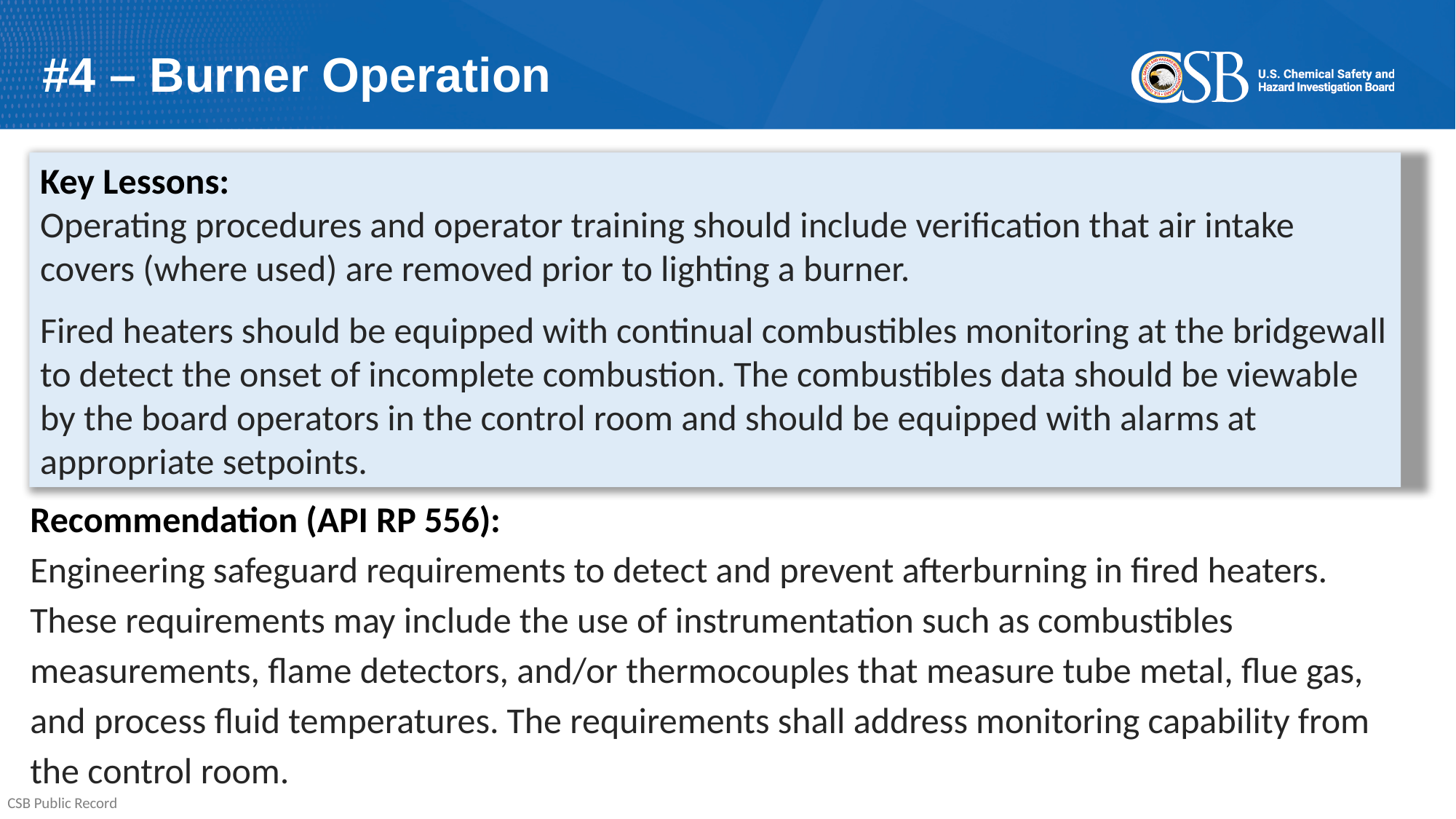

#4 – Burner Operation
Key Lessons:
Operating procedures and operator training should include verification that air intake covers (where used) are removed prior to lighting a burner.

Fired heaters should be equipped with continual combustibles monitoring at the bridgewall to detect the onset of incomplete combustion. The combustibles data should be viewable by the board operators in the control room and should be equipped with alarms at appropriate setpoints.
Recommendation (API RP 556):
Engineering safeguard requirements to detect and prevent afterburning in fired heaters. These requirements may include the use of instrumentation such as combustibles measurements, flame detectors, and/or thermocouples that measure tube metal, flue gas, and process fluid temperatures. The requirements shall address monitoring capability from the control room.